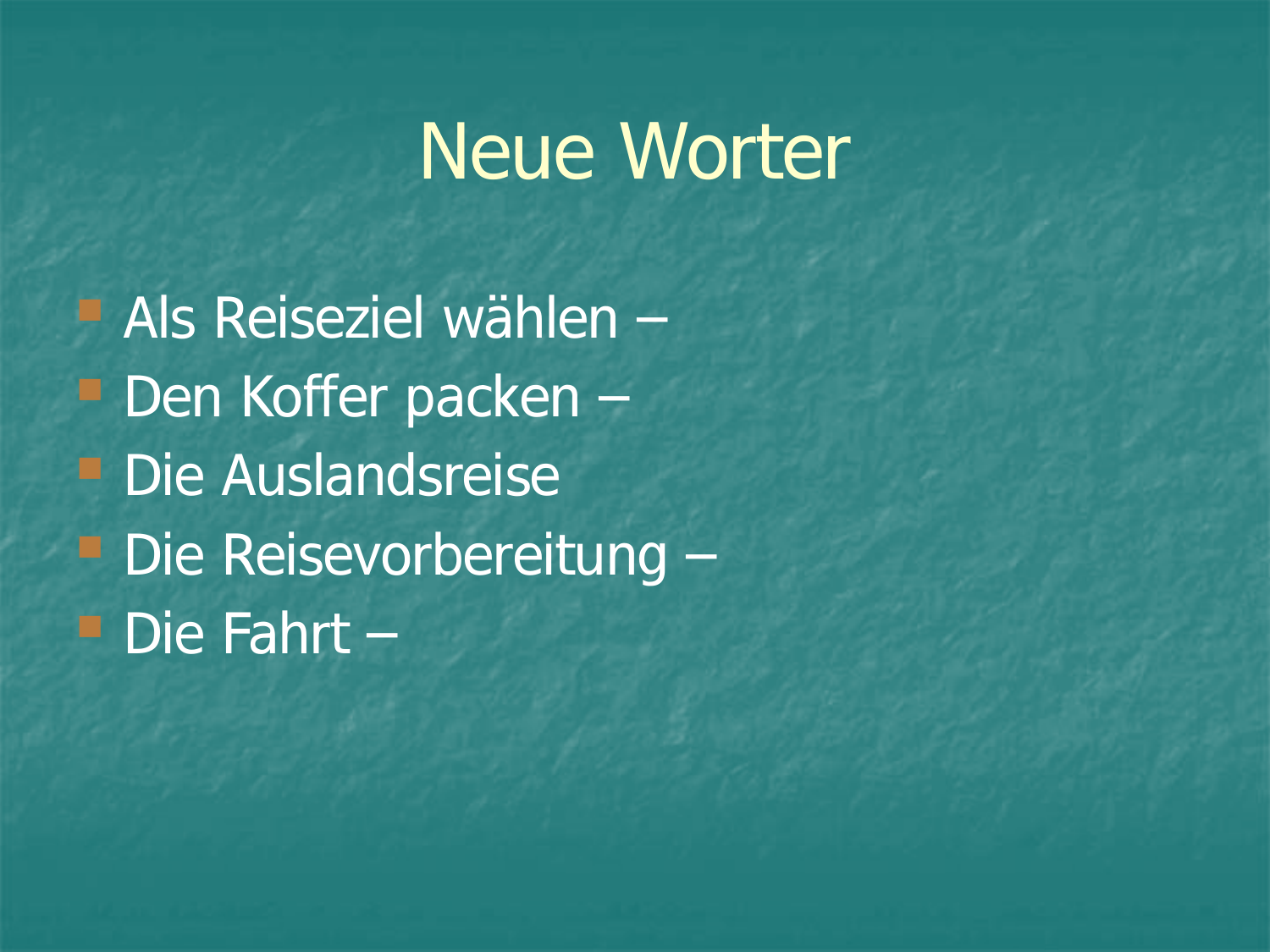

# Neue Worter
Als Reiseziel wählen –
Den Koffer packen –
Die Auslandsreise
Die Reisevorbereitung –
Die Fahrt –